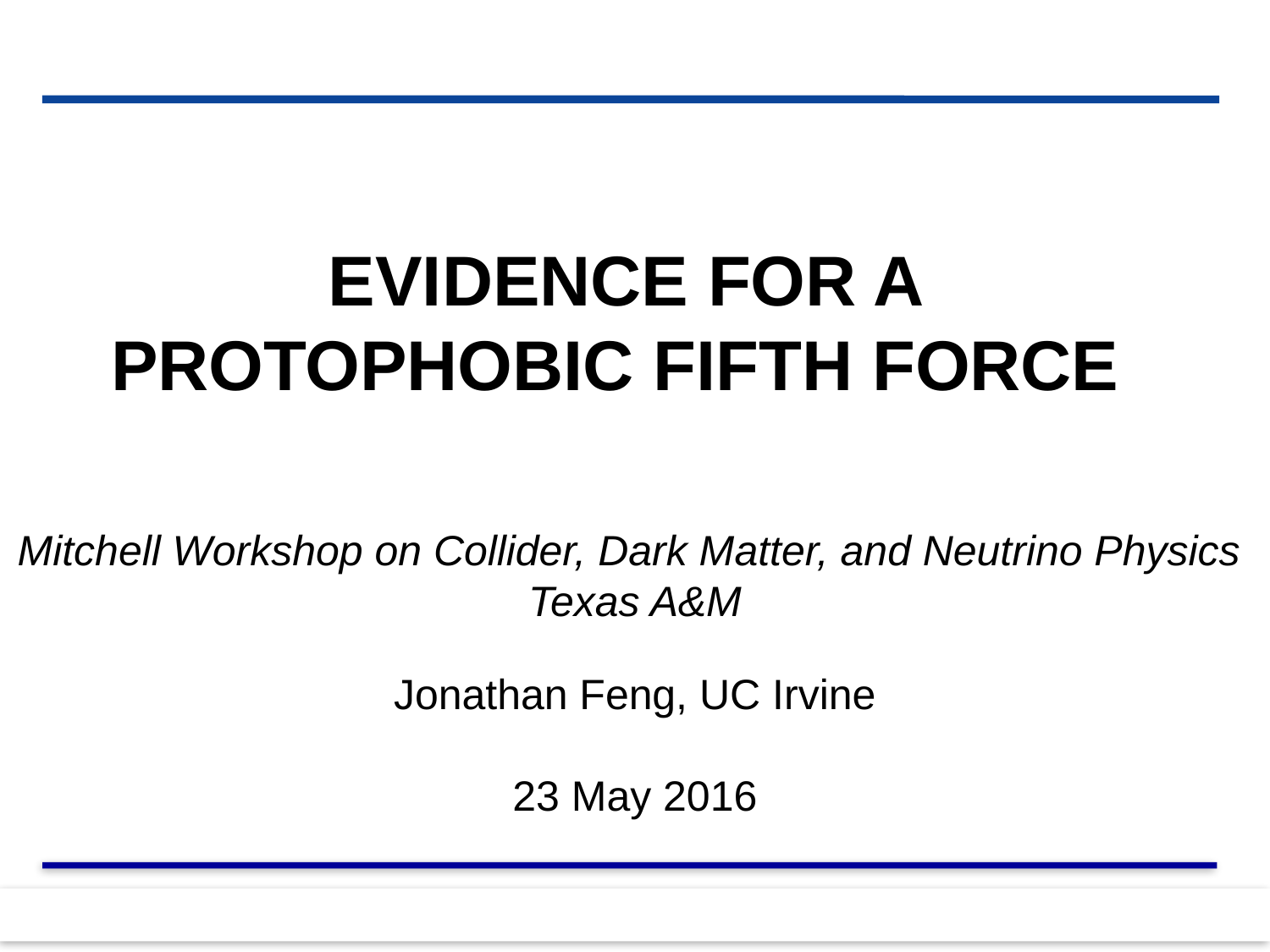

EVIDENCE FOR A
PROTOPHOBIC FIFTH FORCE

Mitchell Workshop on Collider, Dark Matter, and Neutrino Physics
Texas A&M

Jonathan Feng, UC Irvine

23 May 2016